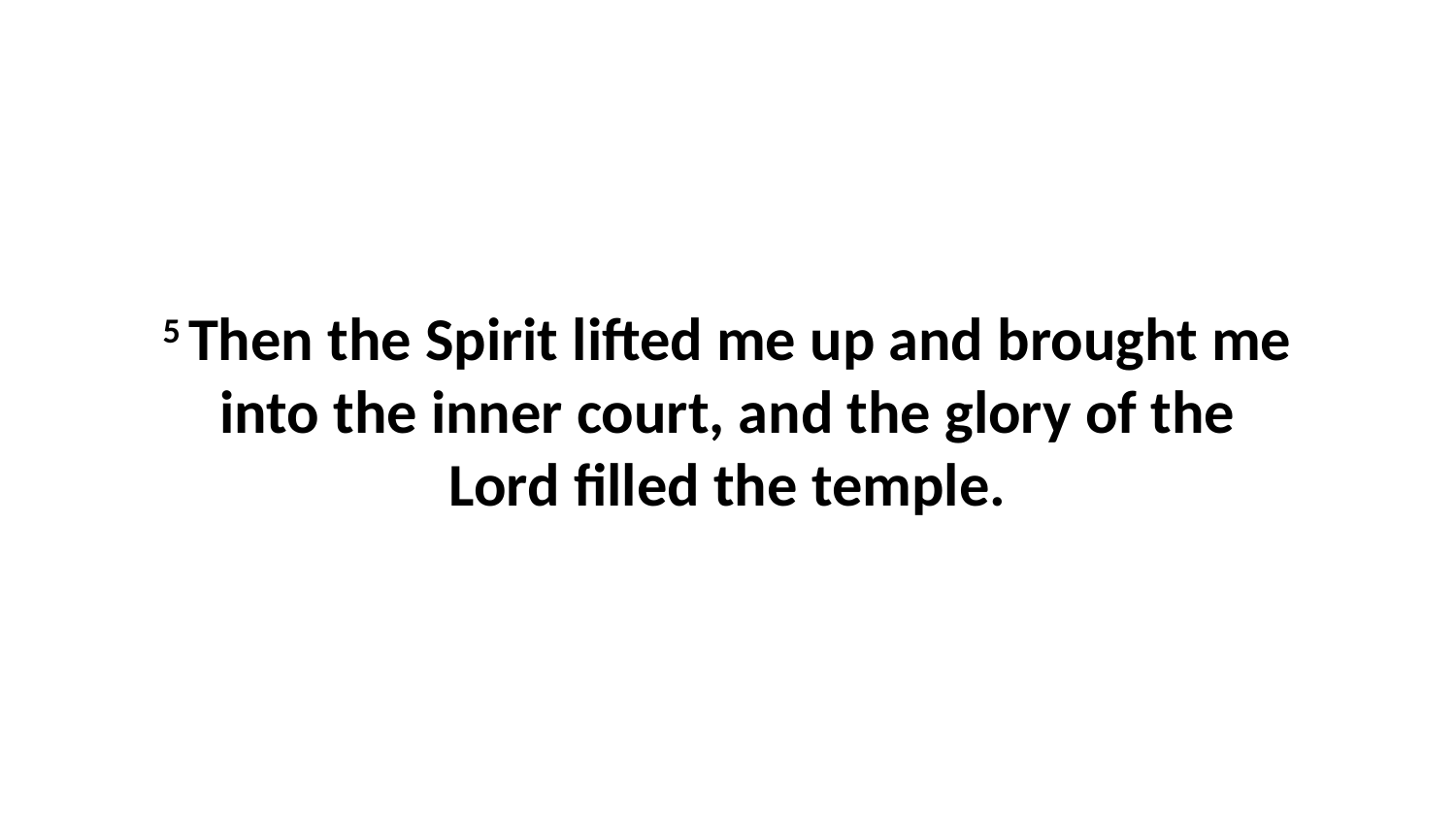

5 Then the Spirit lifted me up and brought me into the inner court, and the glory of the Lord filled the temple.